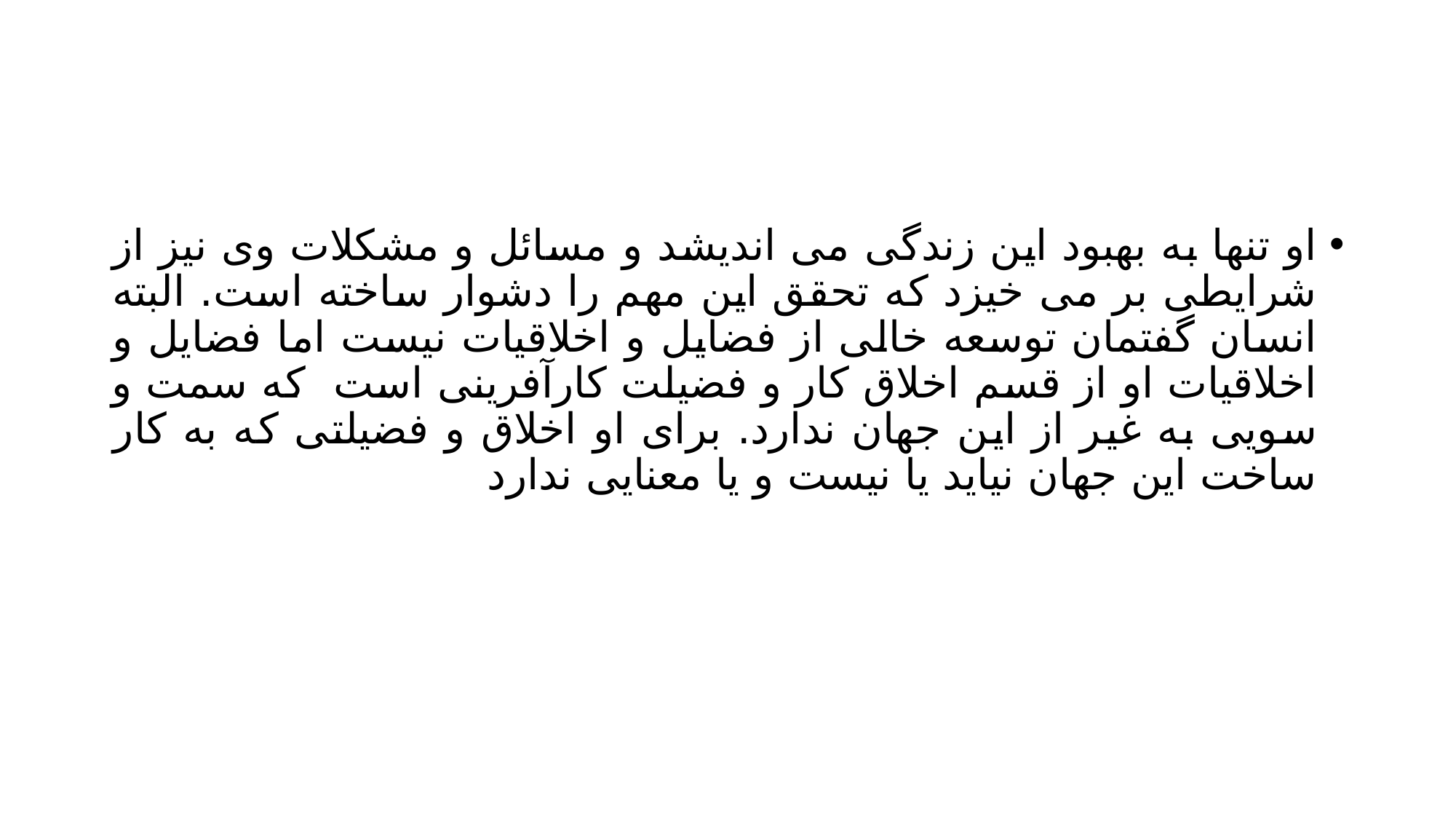

#
او تنها به بهبود این زندگی می اندیشد و مسائل و مشکلات وی نیز از شرایطی بر می خیزد که تحقق این مهم را دشوار ساخته است. البته انسان گفتمان توسعه خالی از فضایل و اخلاقیات نیست اما فضایل و اخلاقیات او از قسم اخلاق کار و فضیلت کارآفرینی است  که سمت و سویی به غیر از این جهان ندارد. برای او اخلاق و فضیلتی که به کار ساخت این جهان نیاید یا نیست و یا معنایی ندارد